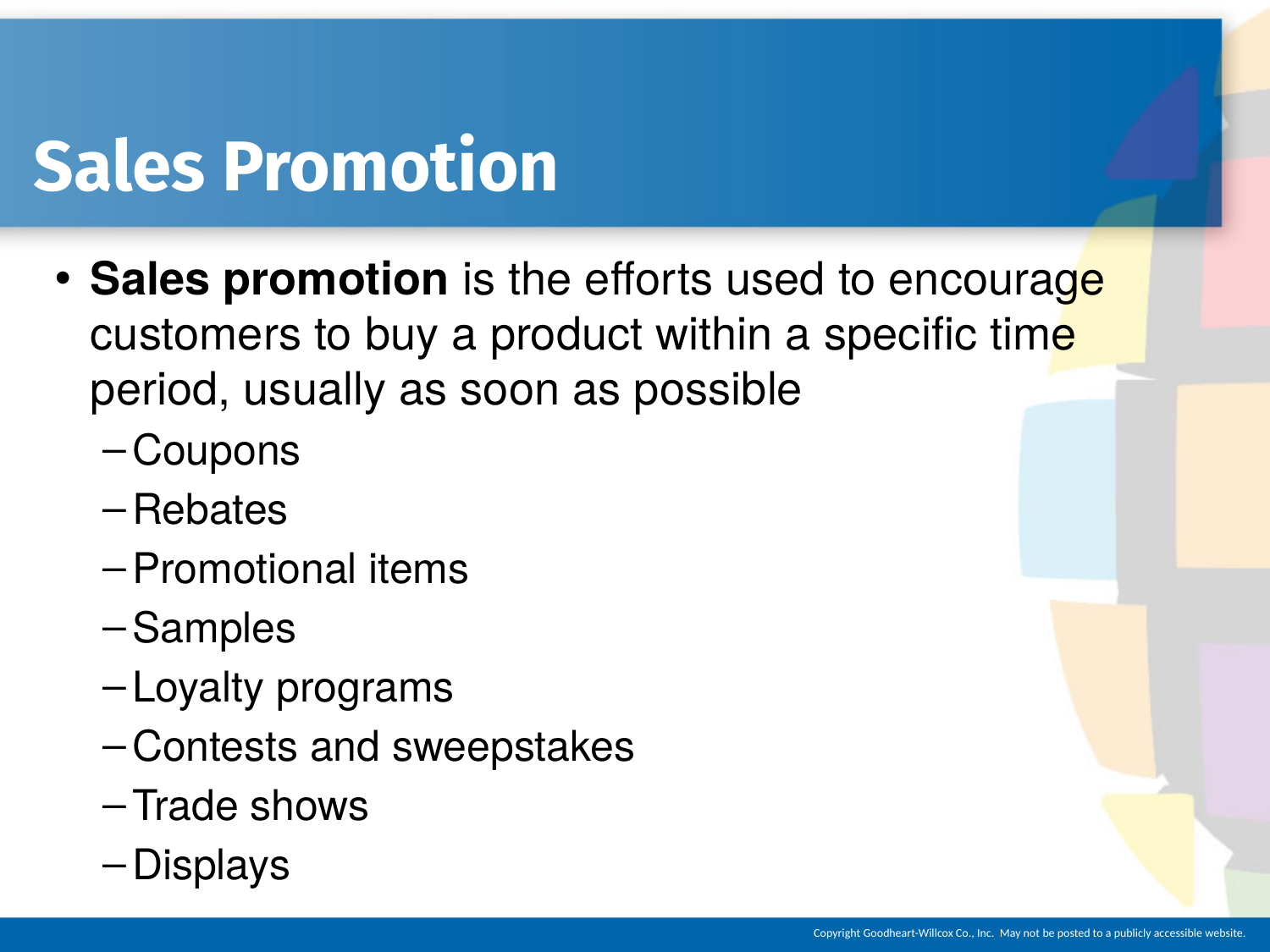

# Sales Promotion
Sales promotion is the efforts used to encourage customers to buy a product within a specific time period, usually as soon as possible
Coupons
Rebates
Promotional items
Samples
Loyalty programs
Contests and sweepstakes
Trade shows
Displays